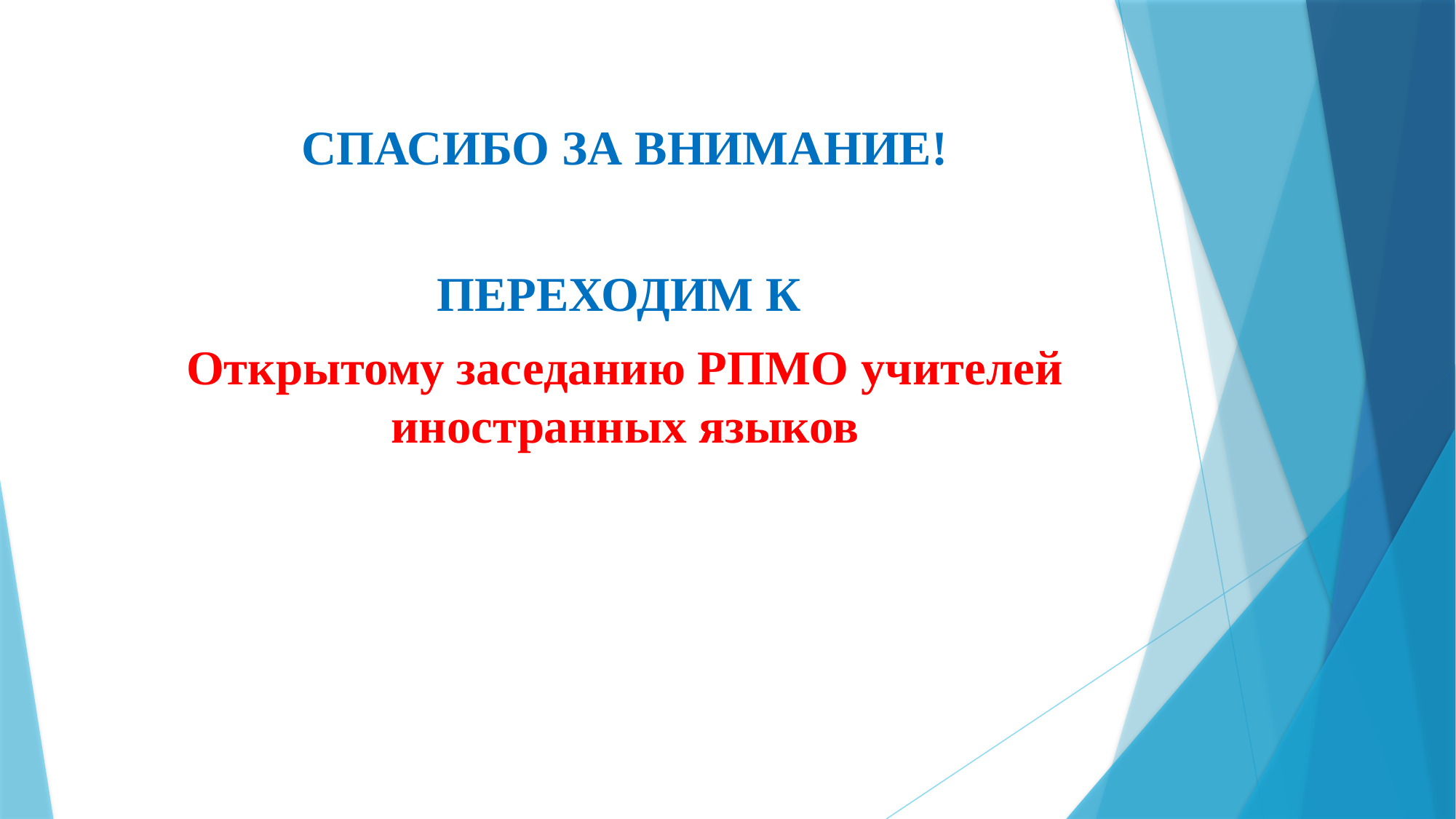

СПАСИБО ЗА ВНИМАНИЕ!

ПЕРЕХОДИМ К
Открытому заседанию РПМО учителей иностранных языков